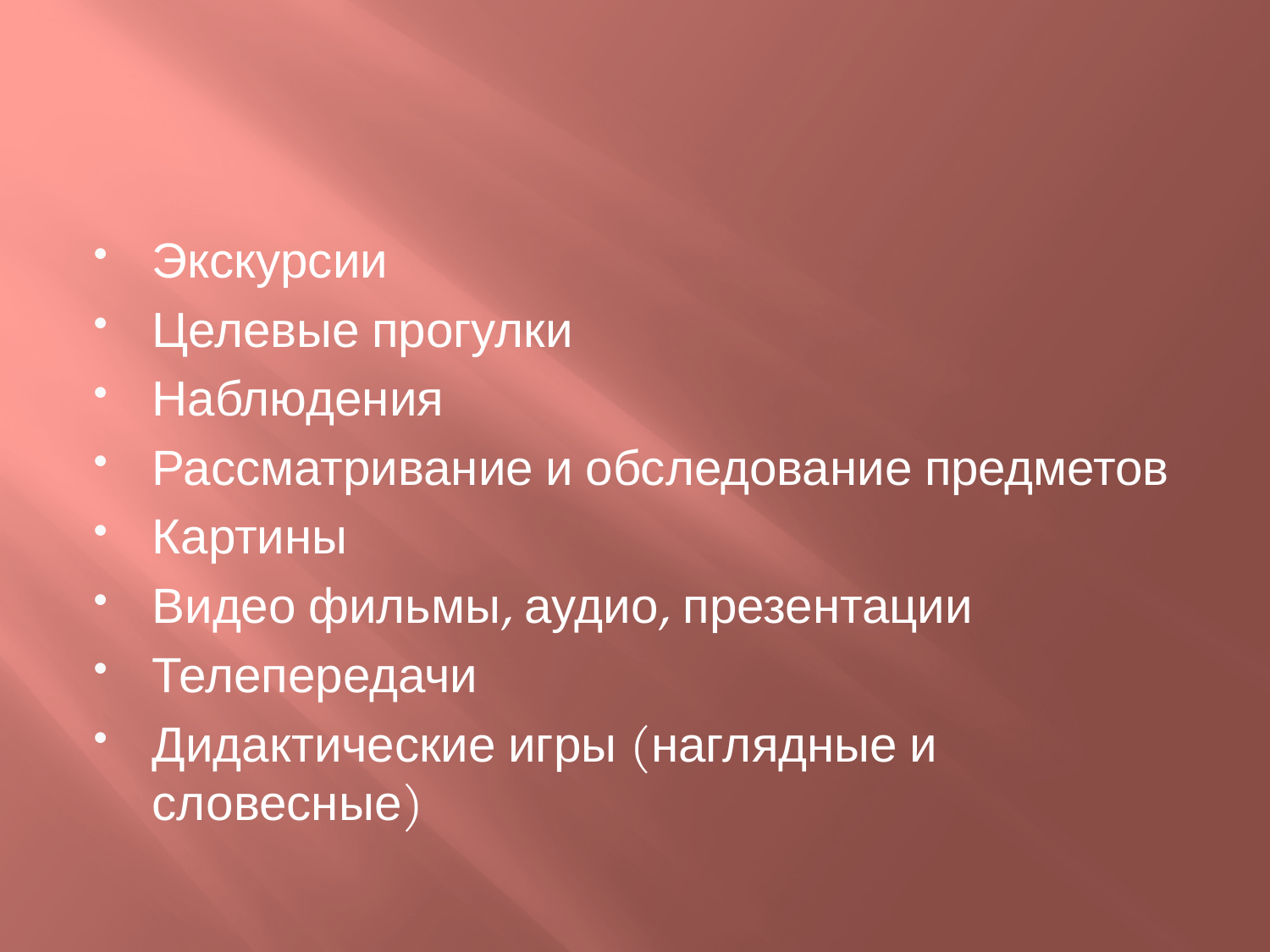

#
Экскурсии
Целевые прогулки
Наблюдения
Рассматривание и обследование предметов
Картины
Видео фильмы, аудио, презентации
Телепередачи
Дидактические игры (наглядные и словесные)